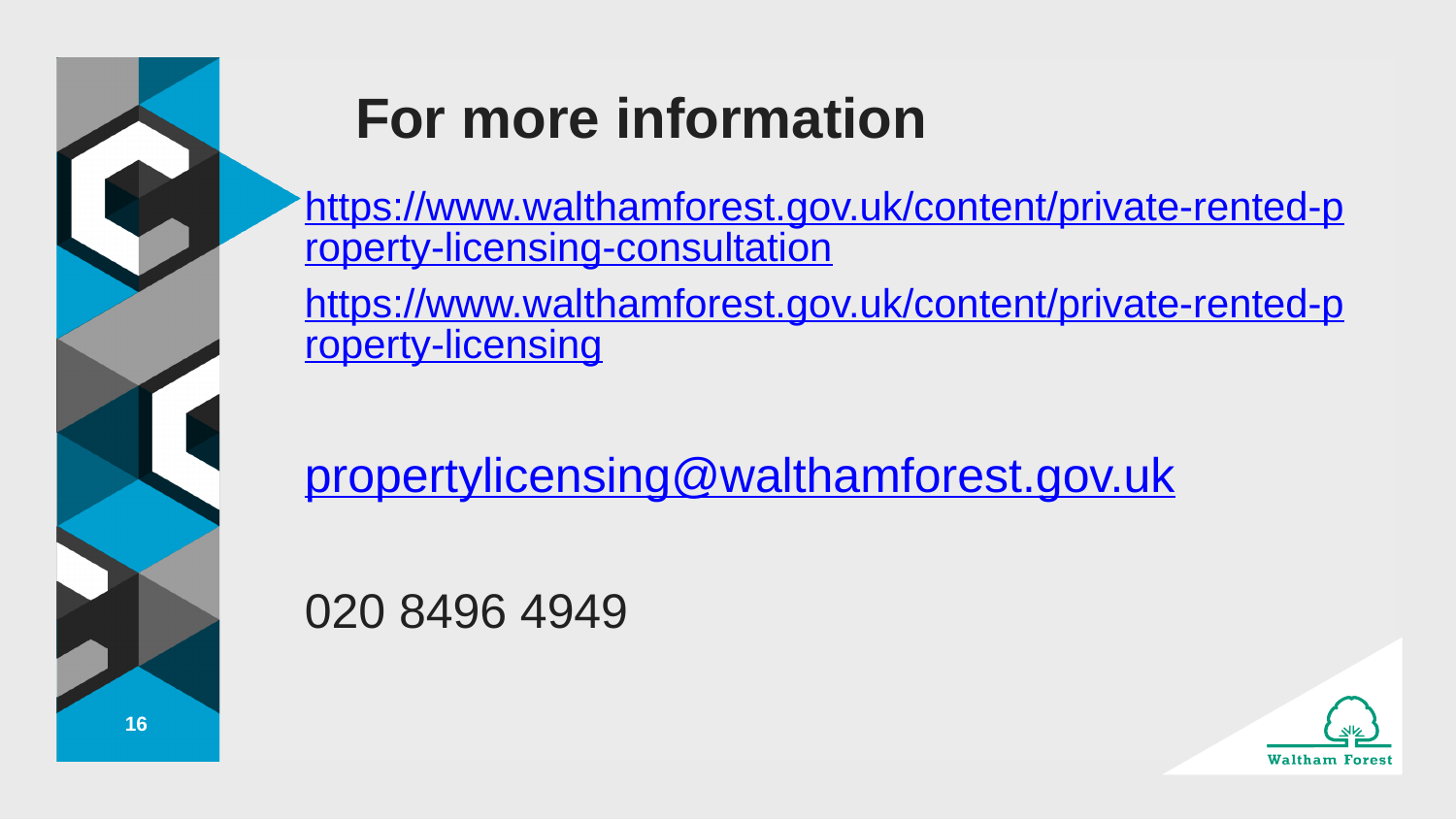

# For more information
https://www.walthamforest.gov.uk/content/private-rented-property-licensing-consultation
https://www.walthamforest.gov.uk/content/private-rented-property-licensing

propertylicensing@walthamforest.gov.uk

020 8496 4949
16